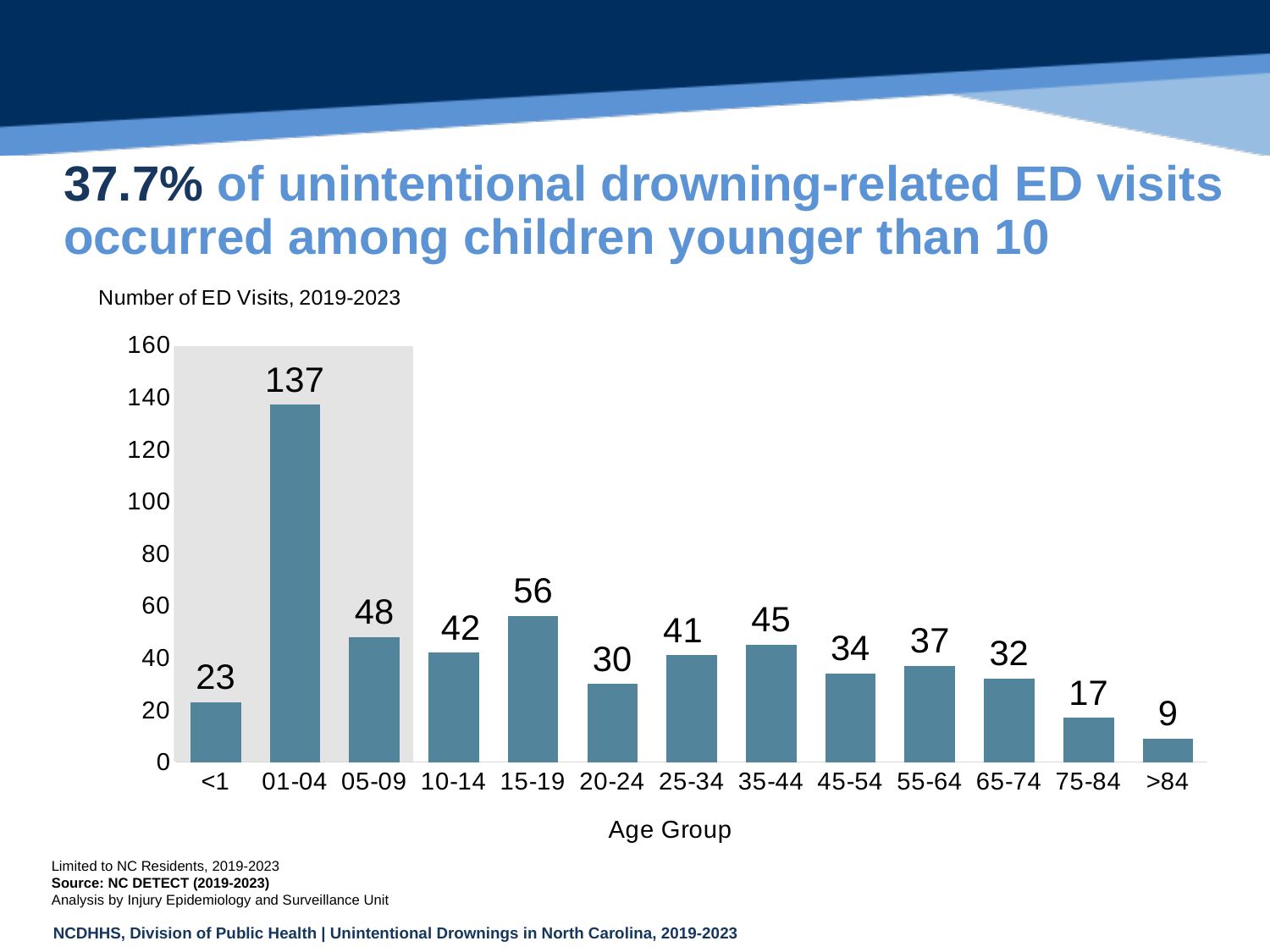

# 37.7% of unintentional drowning-related ED visits occurred among children younger than 10

### Chart

| Category |  |
|---|---|
| <1 | 23.0 |
| 01-04 | 137.0 |
| 05-09 | 48.0 |
| 10-14 | 42.0 |
| 15-19 | 56.0 |
| 20-24 | 30.0 |
| 25-34 | 41.0 |
| 35-44 | 45.0 |
| 45-54 | 34.0 |
| 55-64 | 37.0 |
| 65-74 | 32.0 |
| 75-84 | 17.0 |
| >84 | 9.0 |
Limited to NC Residents, 2019-2023
Source: NC DETECT (2019-2023)
Analysis by Injury Epidemiology and Surveillance Unit